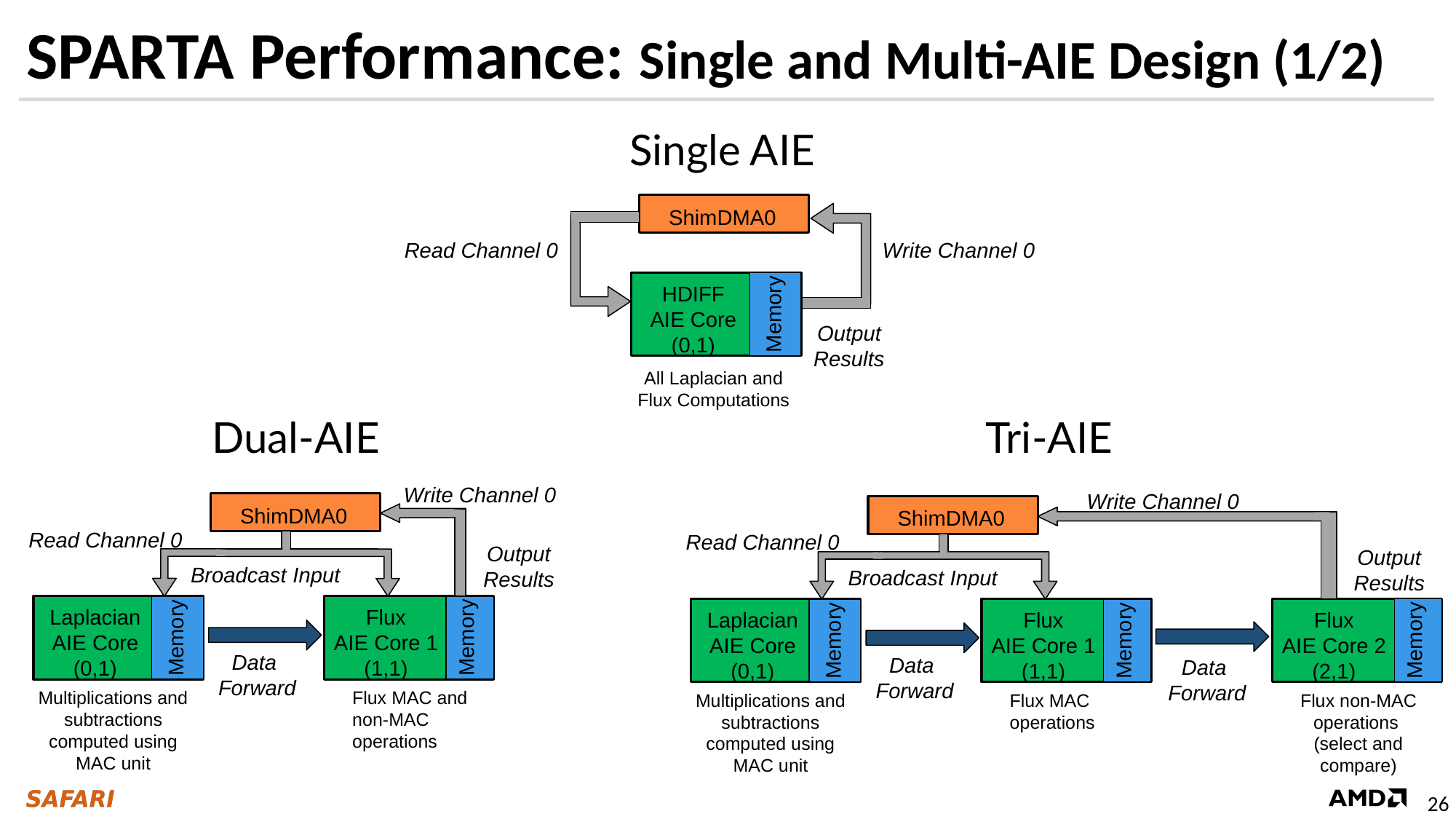

# SPARTA Performance: Single and Multi-AIE Design (1/2)
Single AIE

ShimDMA0

Read Channel 0
Write Channel 0

HDIFF
AIE Core
(0,1)
Memory
Output Results
All Laplacian and Flux Computations
Dual-AIE
Tri-AIE
Write Channel 0

ShimDMA0

Read Channel 0

Output Results
Broadcast Input

Laplacian
AIE Core
(0,1)
Memory

Flux
AIE Core 1
(1,1)
Memory

Data
Forward
Multiplications and subtractions computed using MAC unit
Flux MAC and non-MAC operations
Write Channel 0

ShimDMA0

Read Channel 0

Output Results
Broadcast Input

Flux
AIE Core 2
(2,1)
Memory

Laplacian
AIE Core
(0,1)
Memory

Flux
AIE Core 1
(1,1)
Memory

Data
Forward
Data
Forward
Multiplications and subtractions computed using MAC unit
Flux MAC operations
Flux non-MAC operations  (select and compare)